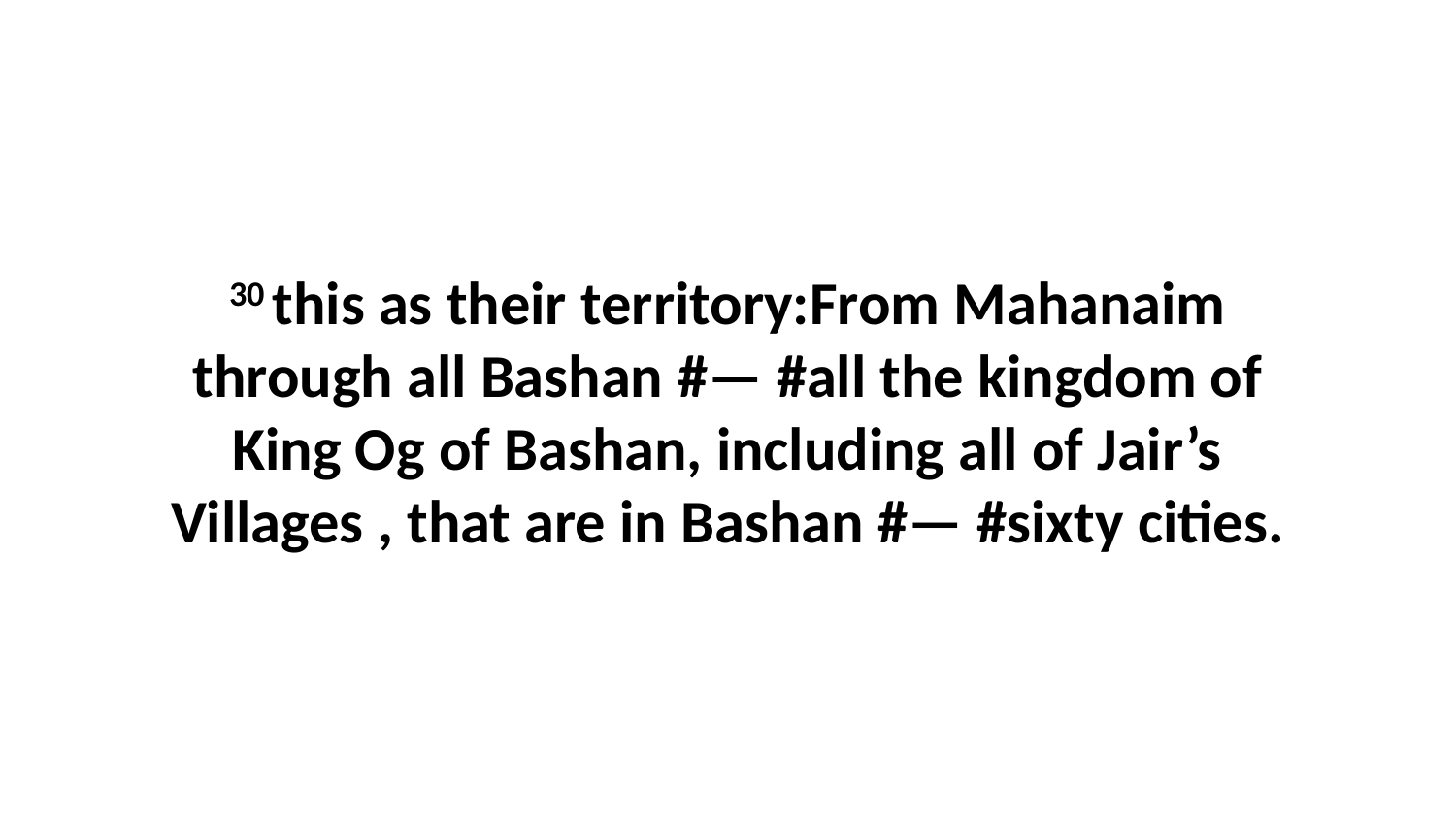

30 this as their territory:From Mahanaim through all Bashan #— #all the kingdom of King Og of Bashan, including all of Jair’s Villages , that are in Bashan #— #sixty cities.